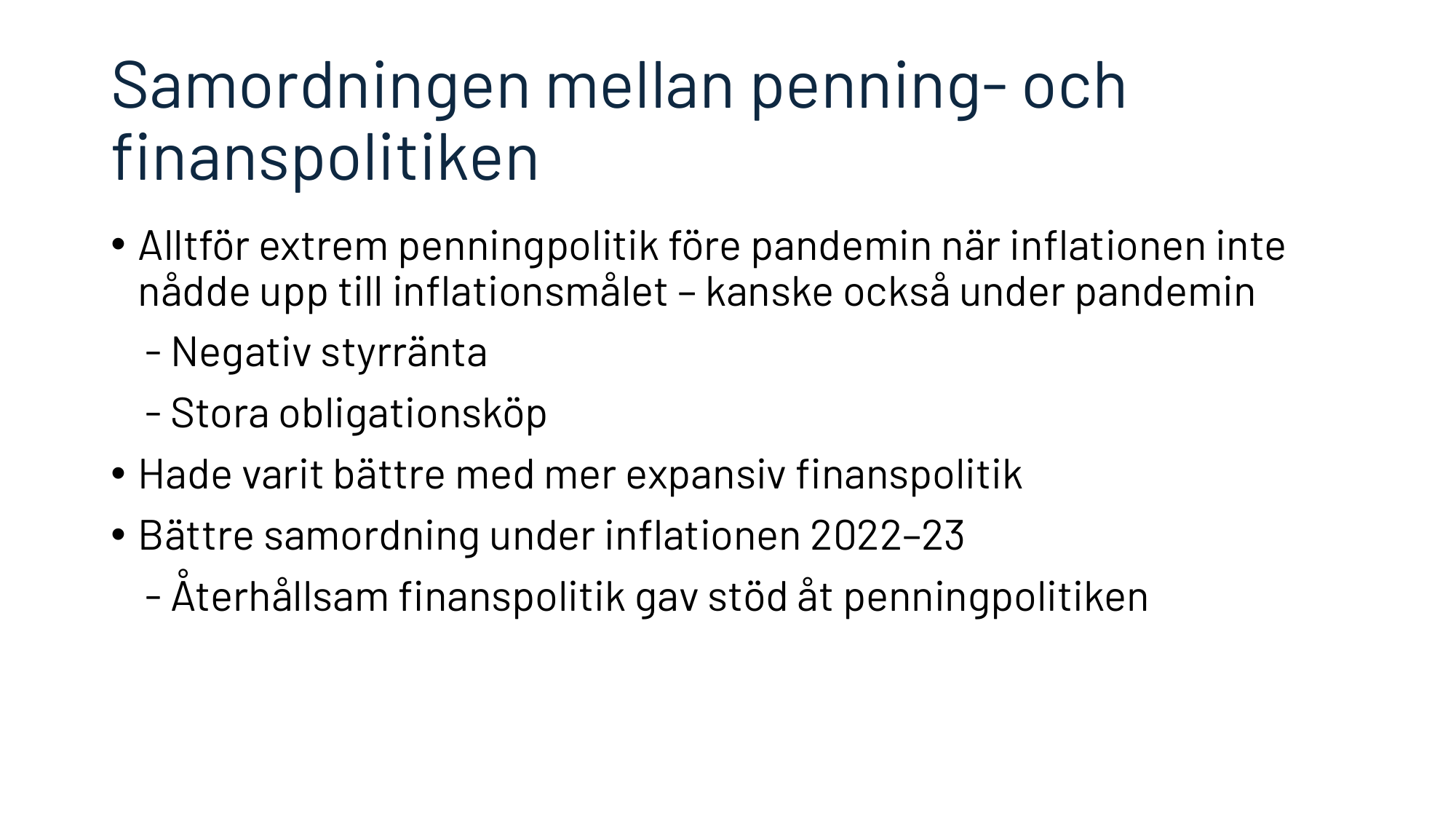

# Samordningen mellan penning- och finanspolitiken
Alltför extrem penningpolitik före pandemin när inflationen inte nådde upp till inflationsmålet – kanske också under pandemin
    - Negativ styrränta
    - Stora obligationsköp
Hade varit bättre med mer expansiv finanspolitik
Bättre samordning under inflationen 2022–23
    - Återhållsam finanspolitik gav stöd åt penningpolitiken